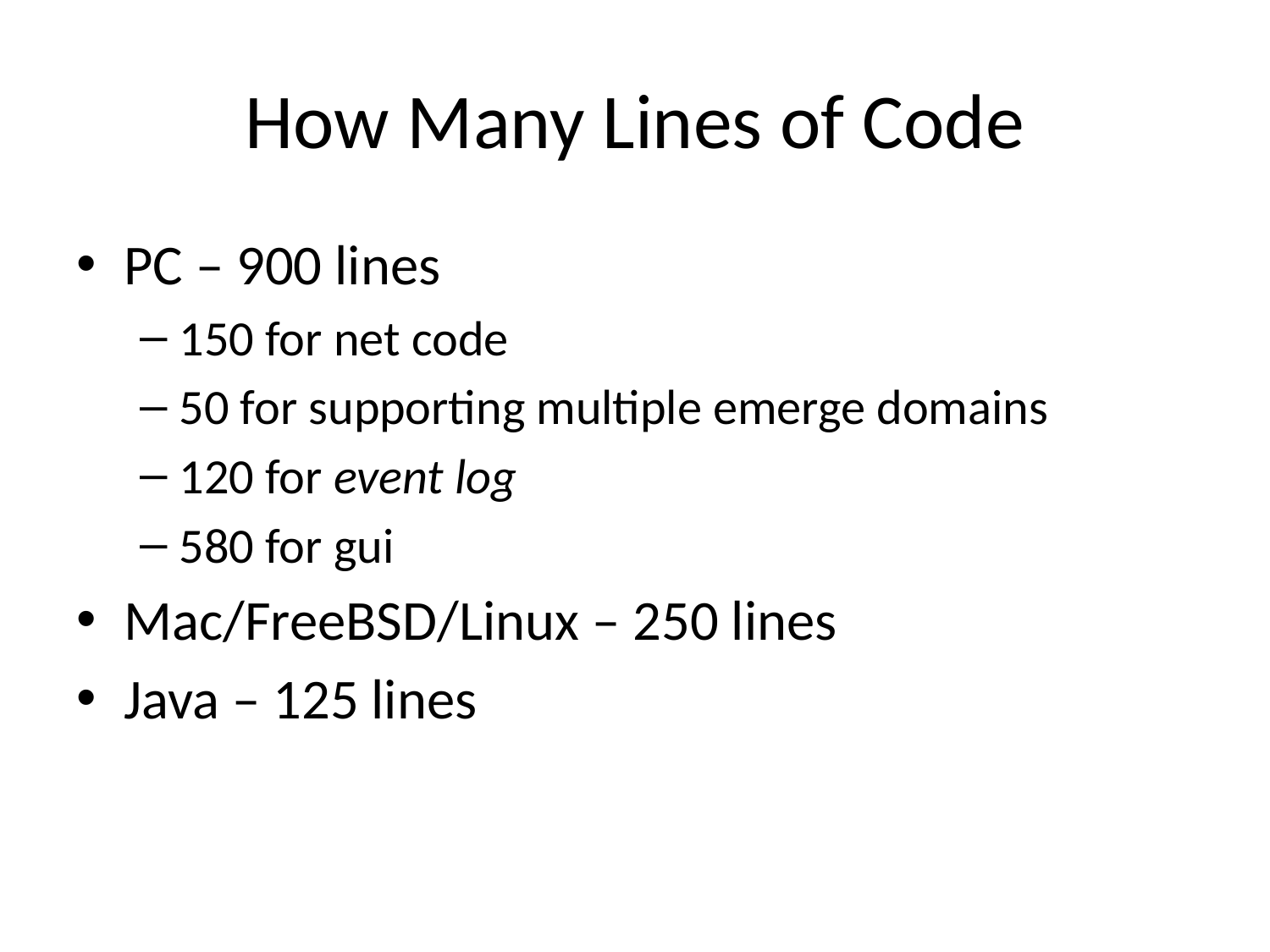

# How Many Lines of Code
PC – 900 lines
150 for net code
50 for supporting multiple emerge domains
120 for event log
580 for gui
Mac/FreeBSD/Linux – 250 lines
Java – 125 lines